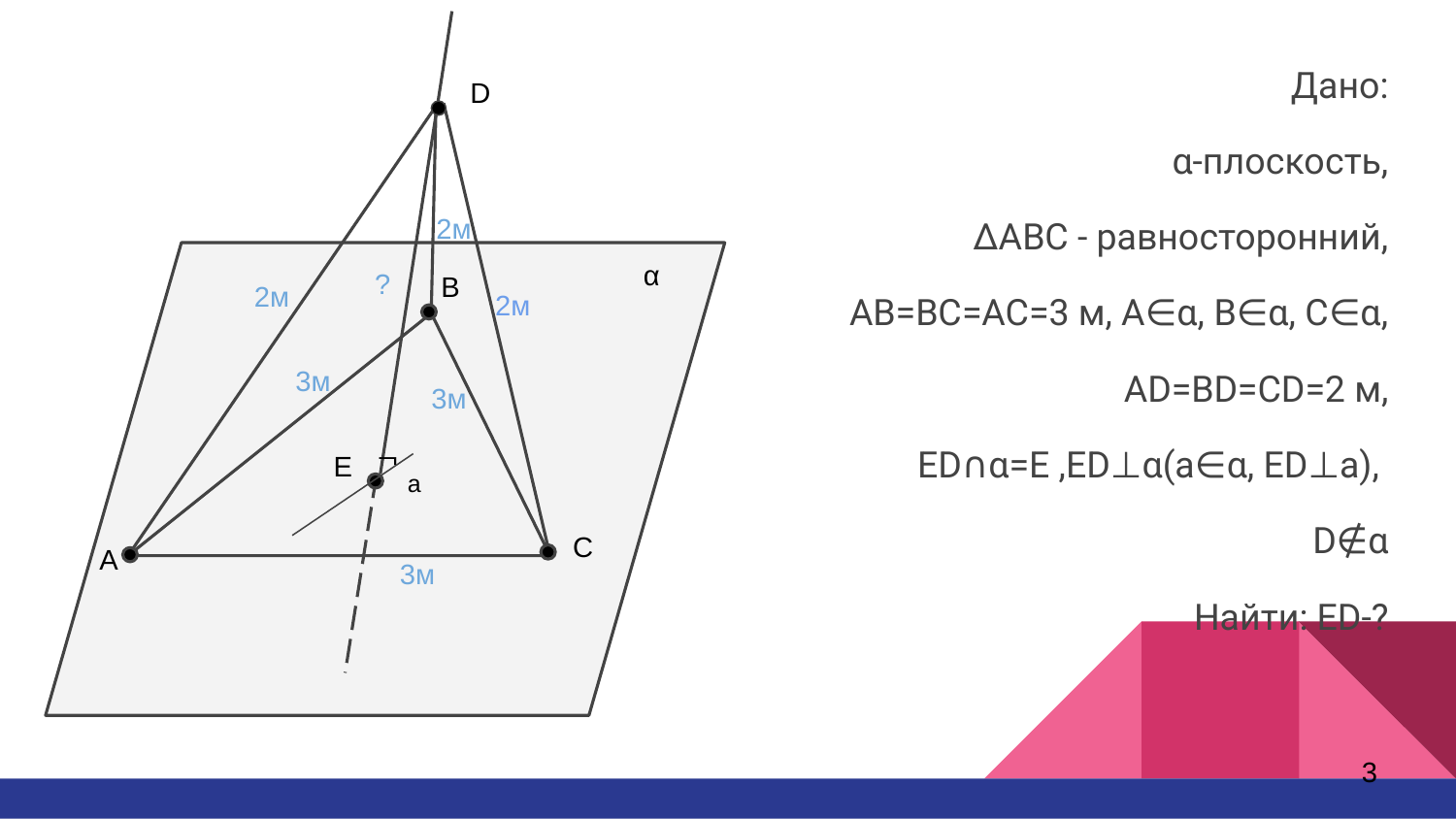

Дано:
α-плоскость,
ΔABC - равносторонний,
AB=BC=AC=3 м, A∈α, B∈α, C∈α,
AD=BD=CD=2 м,
ED∩α=E ,ED⊥α(a∈α, ED⊥a),
D∉α
Найти: ED-?

D

2м
α

?
B
2м
2м

3м
3м

ᆨ
E
a

C
А
3м

3